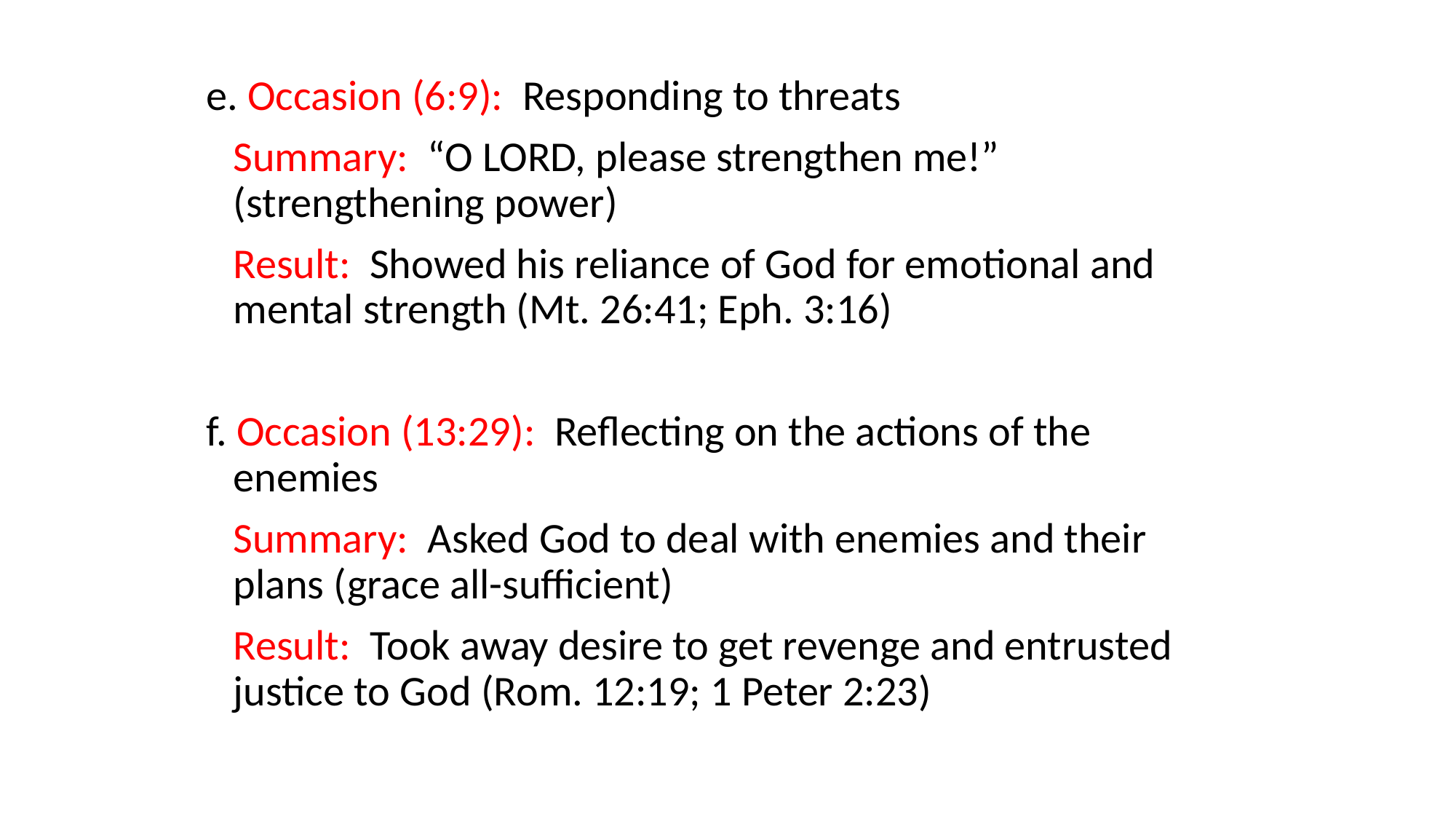

#
e. Occasion (6:9):  Responding to threats
	Summary:  “O LORD, please strengthen me!” (strengthening power)
	Result:  Showed his reliance of God for emotional and mental strength (Mt. 26:41; Eph. 3:16)

f. Occasion (13:29):  Reflecting on the actions of the enemies
	Summary:  Asked God to deal with enemies and their plans (grace all-sufficient)
	Result:  Took away desire to get revenge and entrusted justice to God (Rom. 12:19; 1 Peter 2:23)